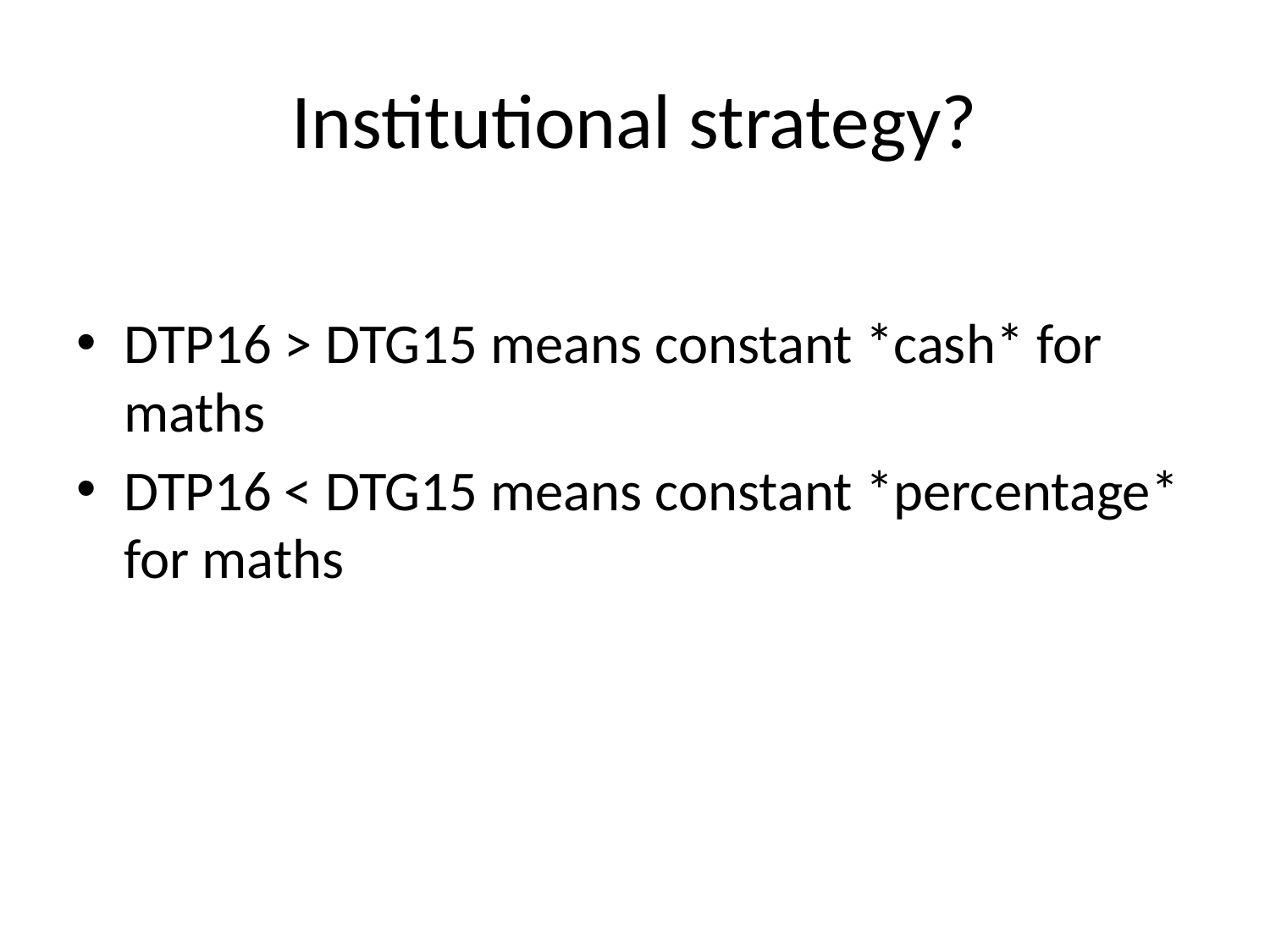

# Institutional strategy?

DTP16 > DTG15 means constant *cash* for maths
DTP16 < DTG15 means constant *percentage* for maths